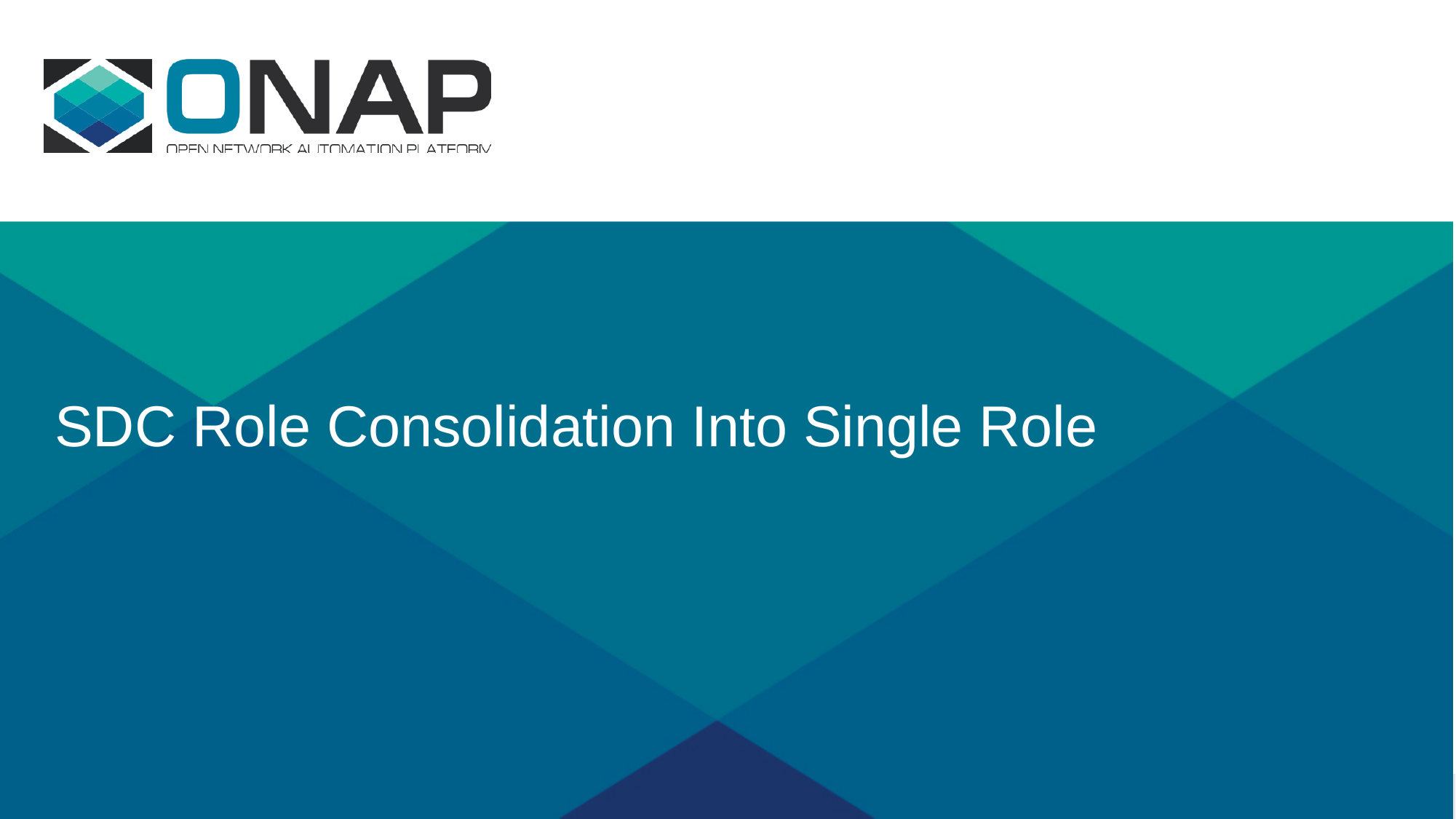

# SDC Role Consolidation Into Single Role